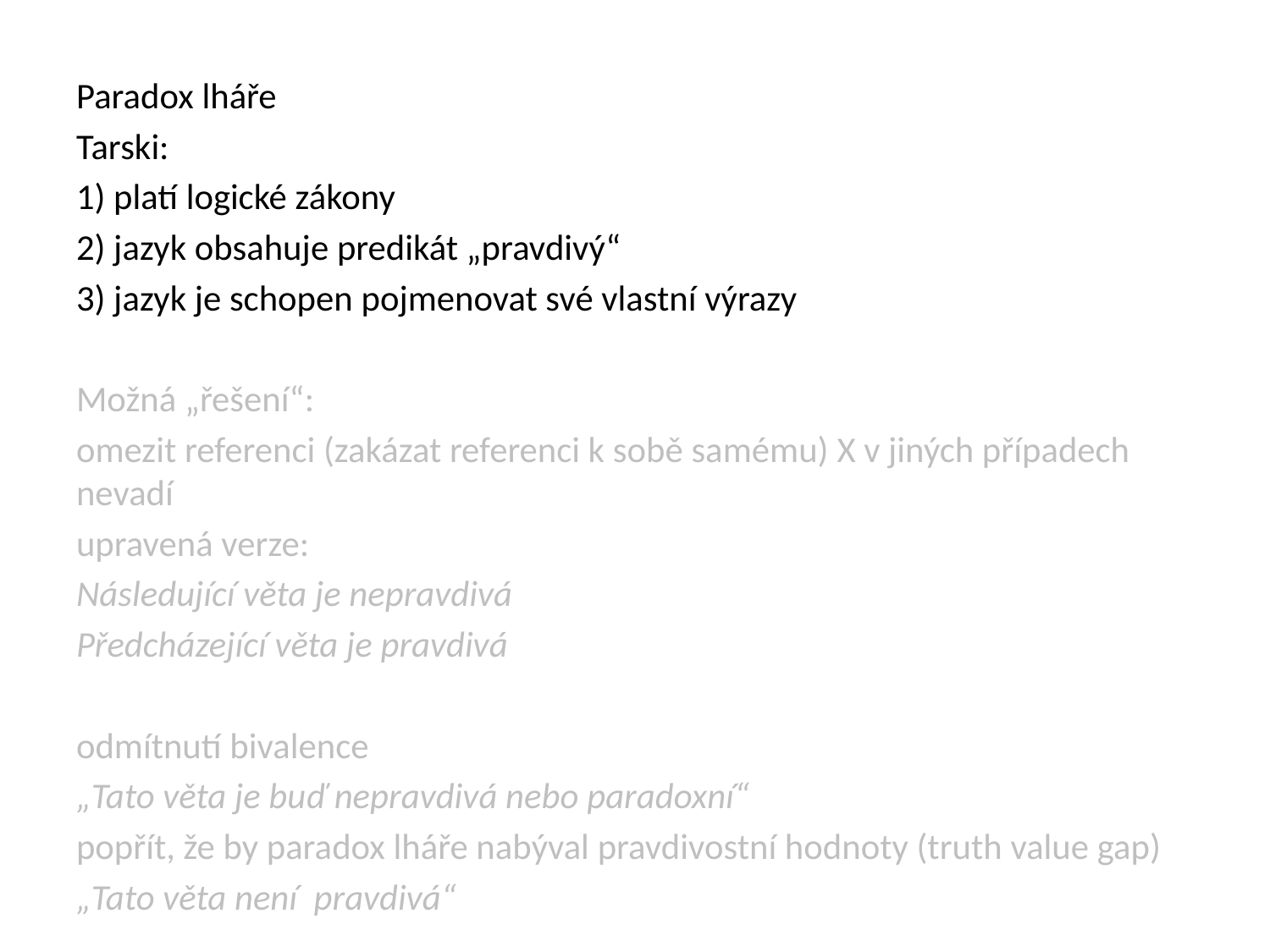

#
Paradox lháře
Tarski:
1) platí logické zákony
2) jazyk obsahuje predikát „pravdivý“
3) jazyk je schopen pojmenovat své vlastní výrazy

Možná „řešení“:
omezit referenci (zakázat referenci k sobě samému) X v jiných případech nevadí
upravená verze:
Následující věta je nepravdivá
Předcházející věta je pravdivá

odmítnutí bivalence
„Tato věta je buď nepravdivá nebo paradoxní“
popřít, že by paradox lháře nabýval pravdivostní hodnoty (truth value gap)
„Tato věta není  pravdivá“